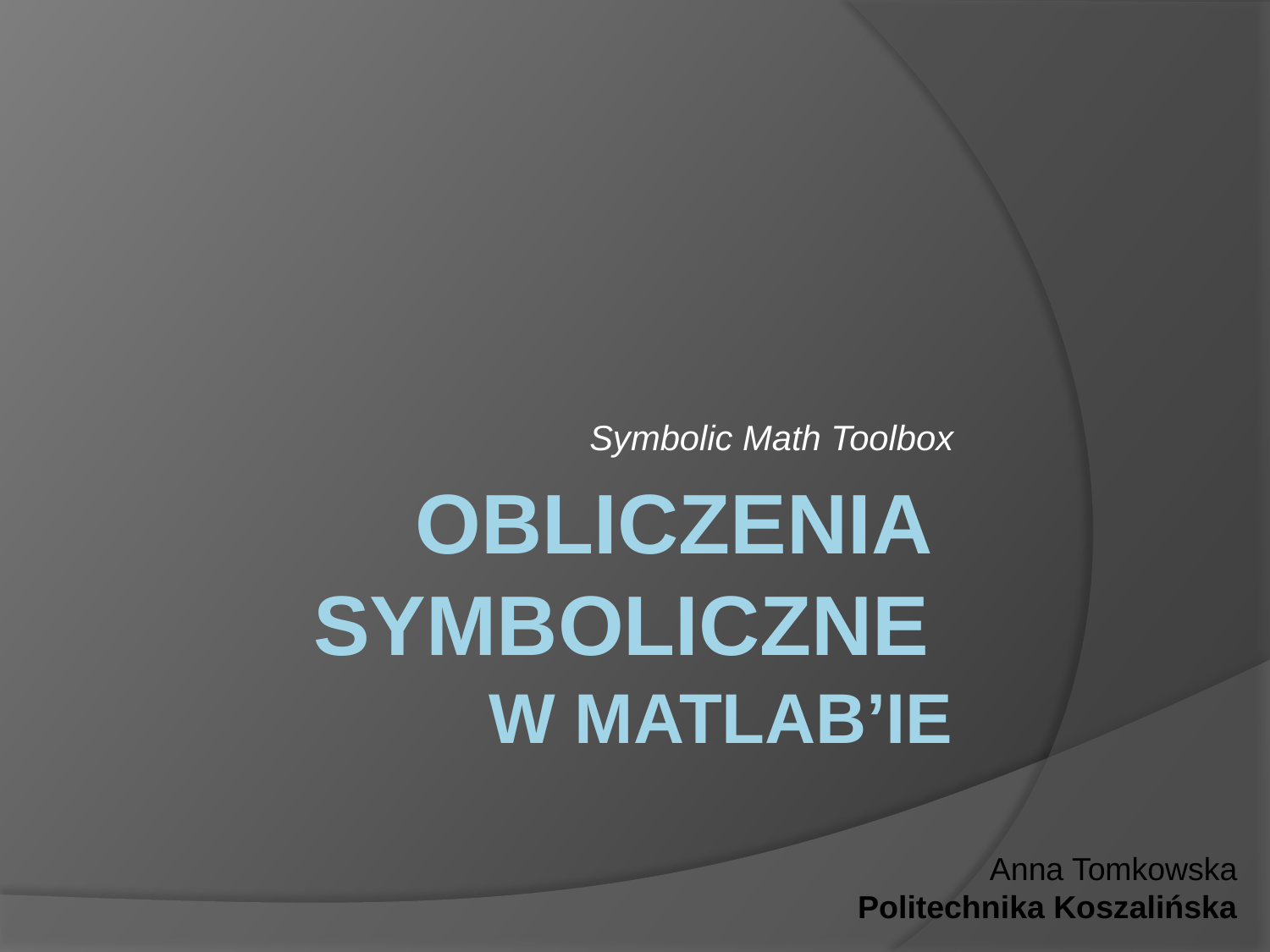

Symbolic Math Toolbox
# obliczeNIA symbolicznE w MATLAB’ie
Anna Tomkowska
Politechnika Koszalińska